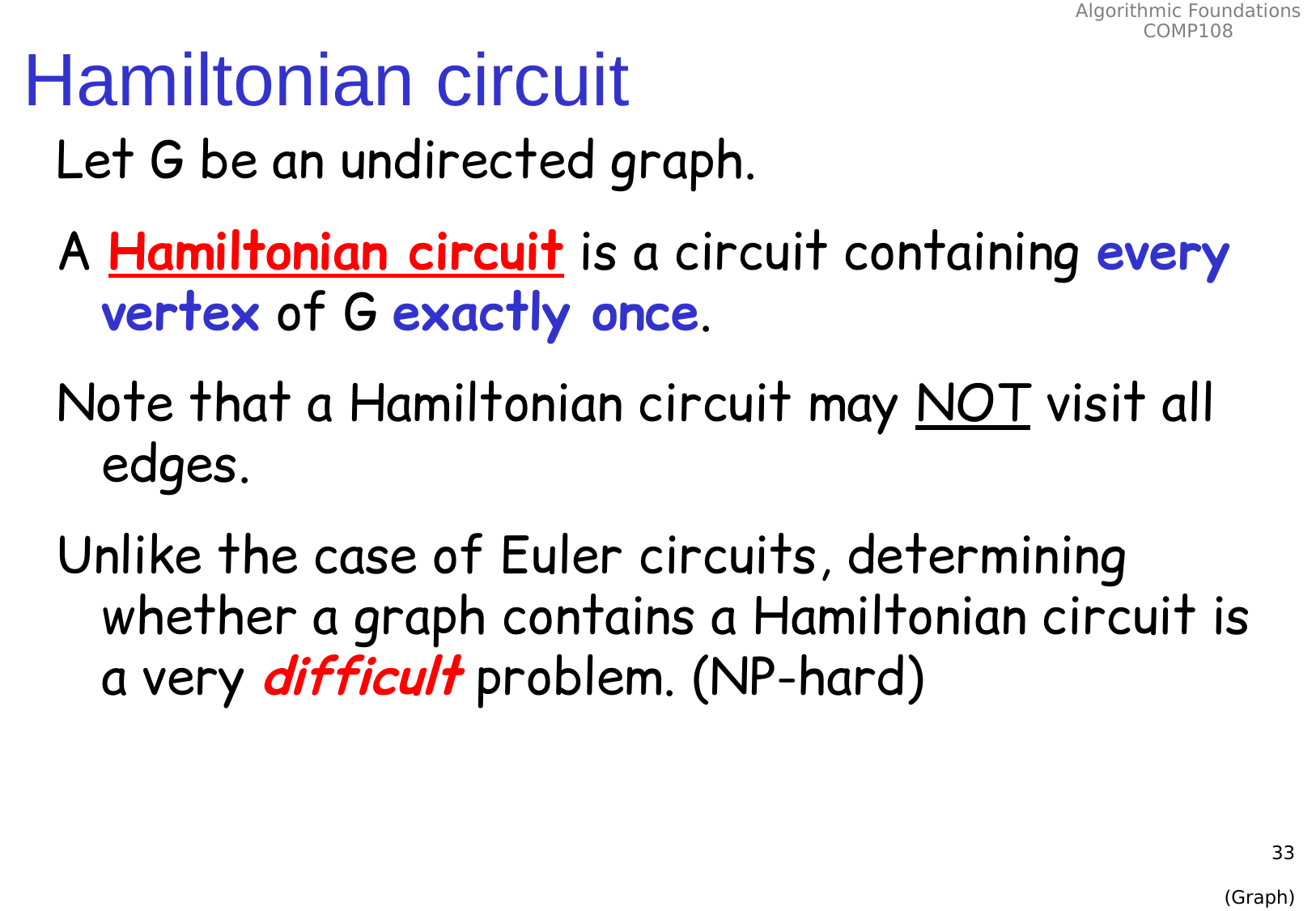

# Hamiltonian circuit
Let G be an undirected graph.
A Hamiltonian circuit is a circuit containing every vertex of G exactly once.
Note that a Hamiltonian circuit may NOT visit all edges.
Unlike the case of Euler circuits, determining whether a graph contains a Hamiltonian circuit is a very difficult problem. (NP-hard)
33

(Graph)